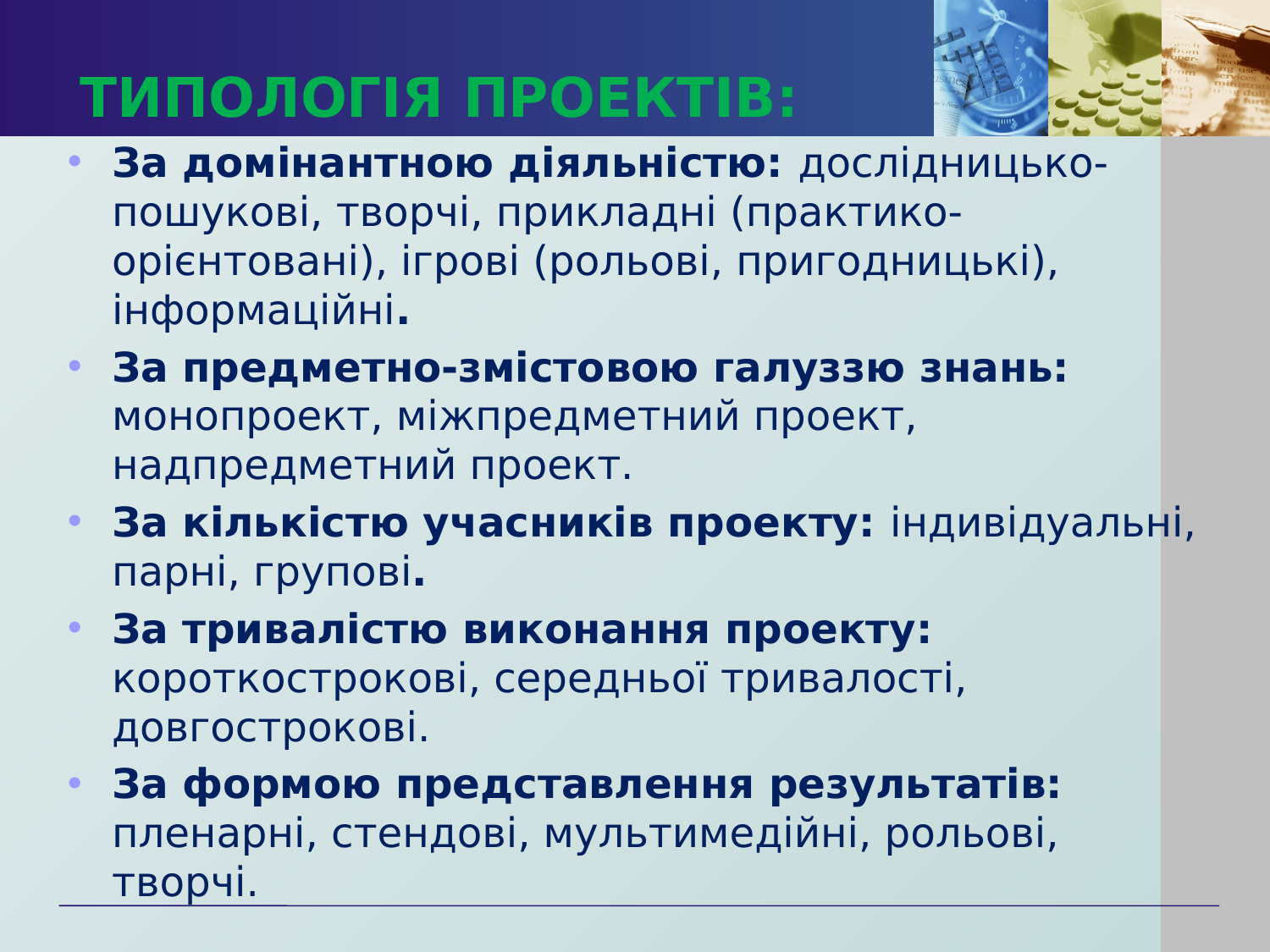

ТИПОЛОГІЯ ПРОЕКТІВ:
За домінантною діяльністю: дослідницько-пошукові, творчі, прикладні (практико-орієнтовані), ігрові (рольові, пригодницькі), інформаційні.
За предметно-змістовою галуззю знань: монопроект, міжпредметний проект, надпредметний проект.
За кількістю учасників проекту: індивідуальні, парні, групові.
За тривалістю виконання проекту: короткострокові, середньої тривалості, довгострокові.
За формою представлення результатів: пленарні, стендові, мультимедійні, рольові, творчі.